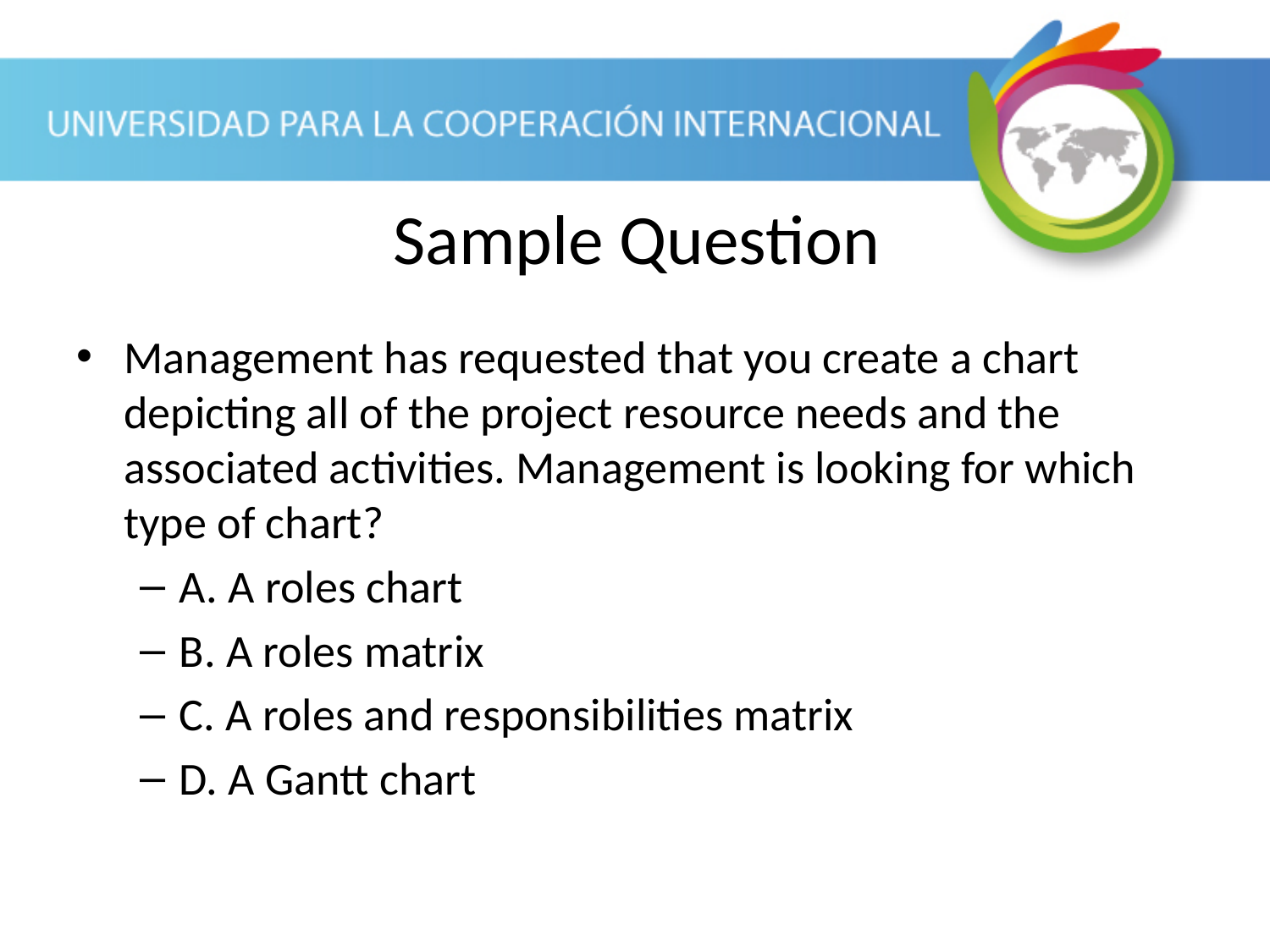

Sample Question
Management has requested that you create a chart depicting all of the project resource needs and the associated activities. Management is looking for which type of chart?
A. A roles chart
B. A roles matrix
C. A roles and responsibilities matrix
D. A Gantt chart